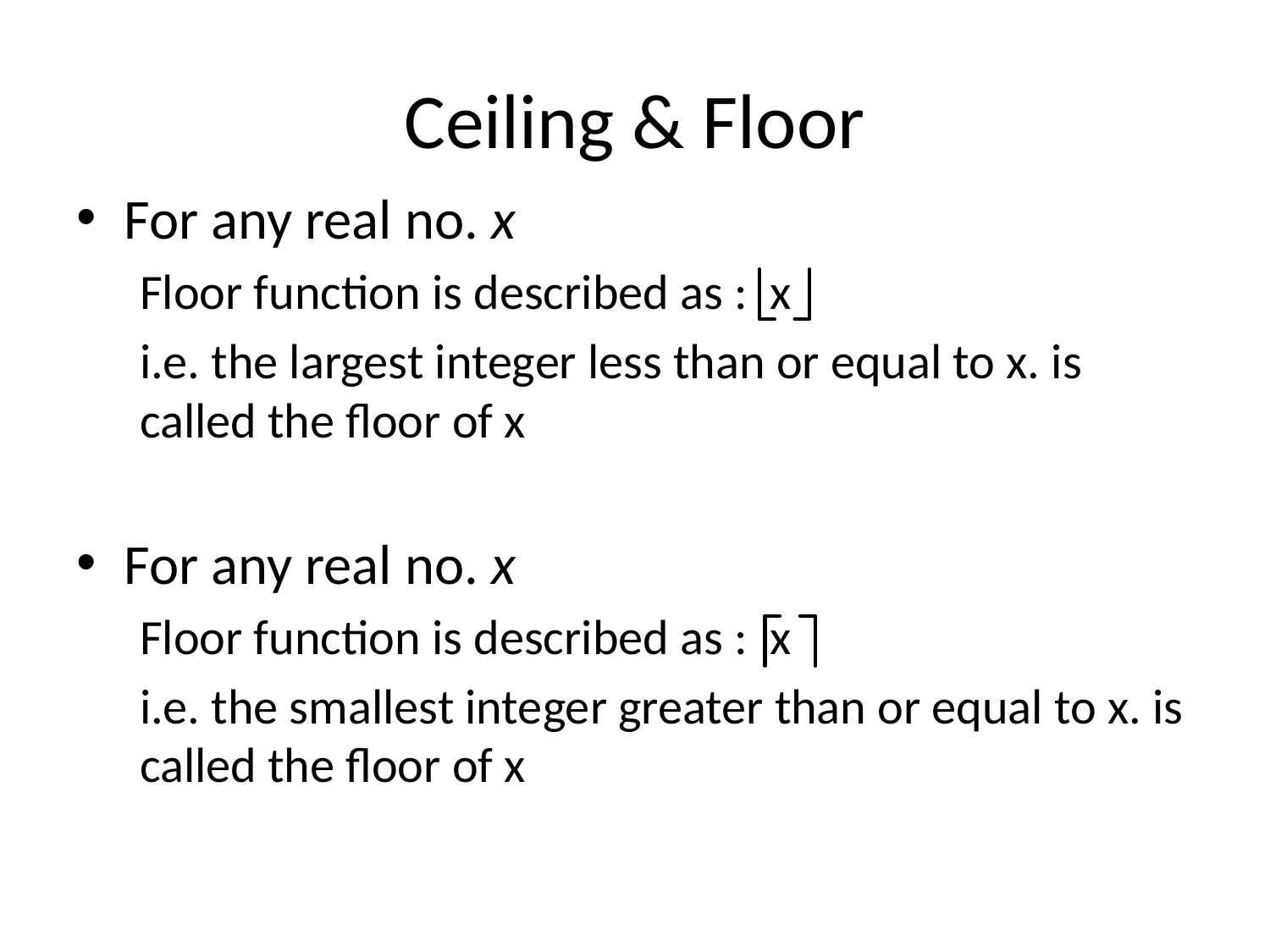

# Ceiling & Floor
For any real no. x
Floor function is described as :  x
i.e. the largest integer less than or equal to x. is called the floor of x

For any real no. x
Floor function is described as :  x
i.e. the smallest integer greater than or equal to x. is called the floor of x